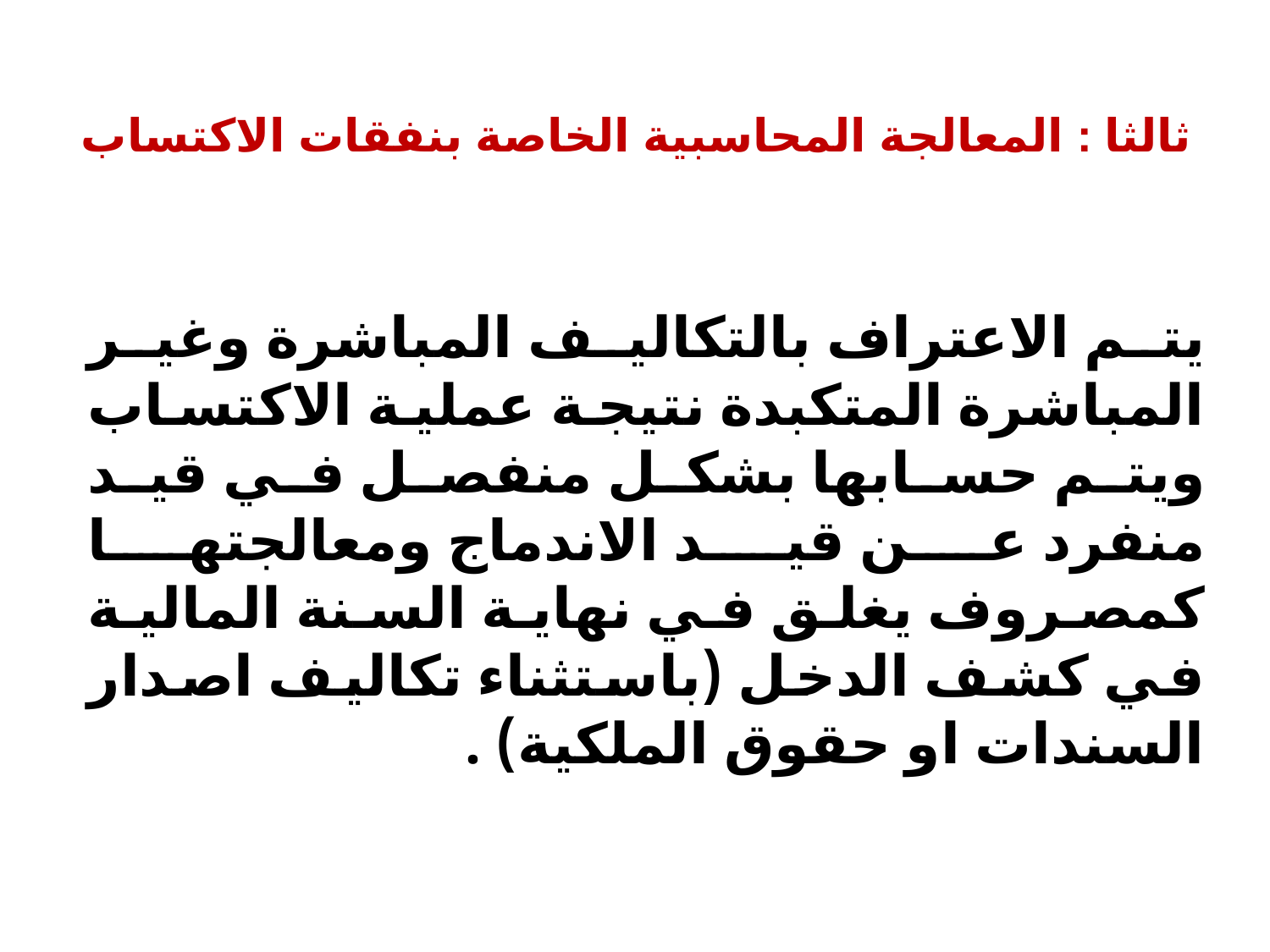

# ثالثا : المعالجة المحاسبية الخاصة بنفقات الاكتساب

يتم الاعتراف بالتكاليف المباشرة وغير المباشرة المتكبدة نتيجة عملية الاكتساب ويتم حسابها بشكل منفصل في قيد منفرد عن قيد الاندماج ومعالجتها كمصروف يغلق في نهاية السنة المالية في كشف الدخل (باستثناء تكاليف اصدار السندات او حقوق الملكية) .